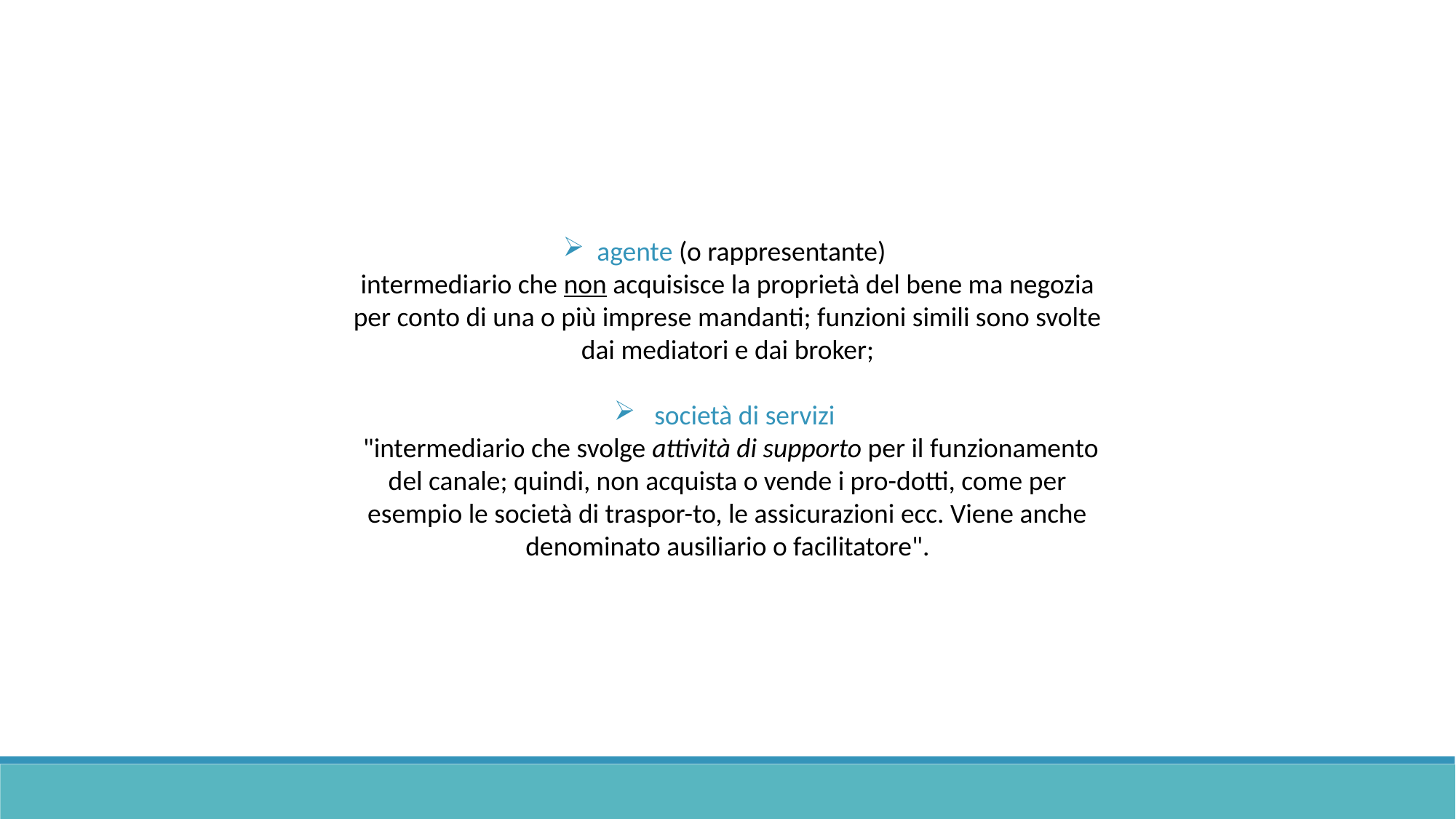

agente (o rappresentante)
intermediario che non acquisisce la proprietà del bene ma negozia per conto di una o più imprese mandanti; funzioni simili sono svolte dai mediatori e dai broker;

 società di servizi
 "intermediario che svolge attività di supporto per il funzionamento del canale; quindi, non acquista o vende i pro-dotti, come per esempio le società di traspor-to, le assicurazioni ecc. Viene anche denominato ausiliario o facilitatore".